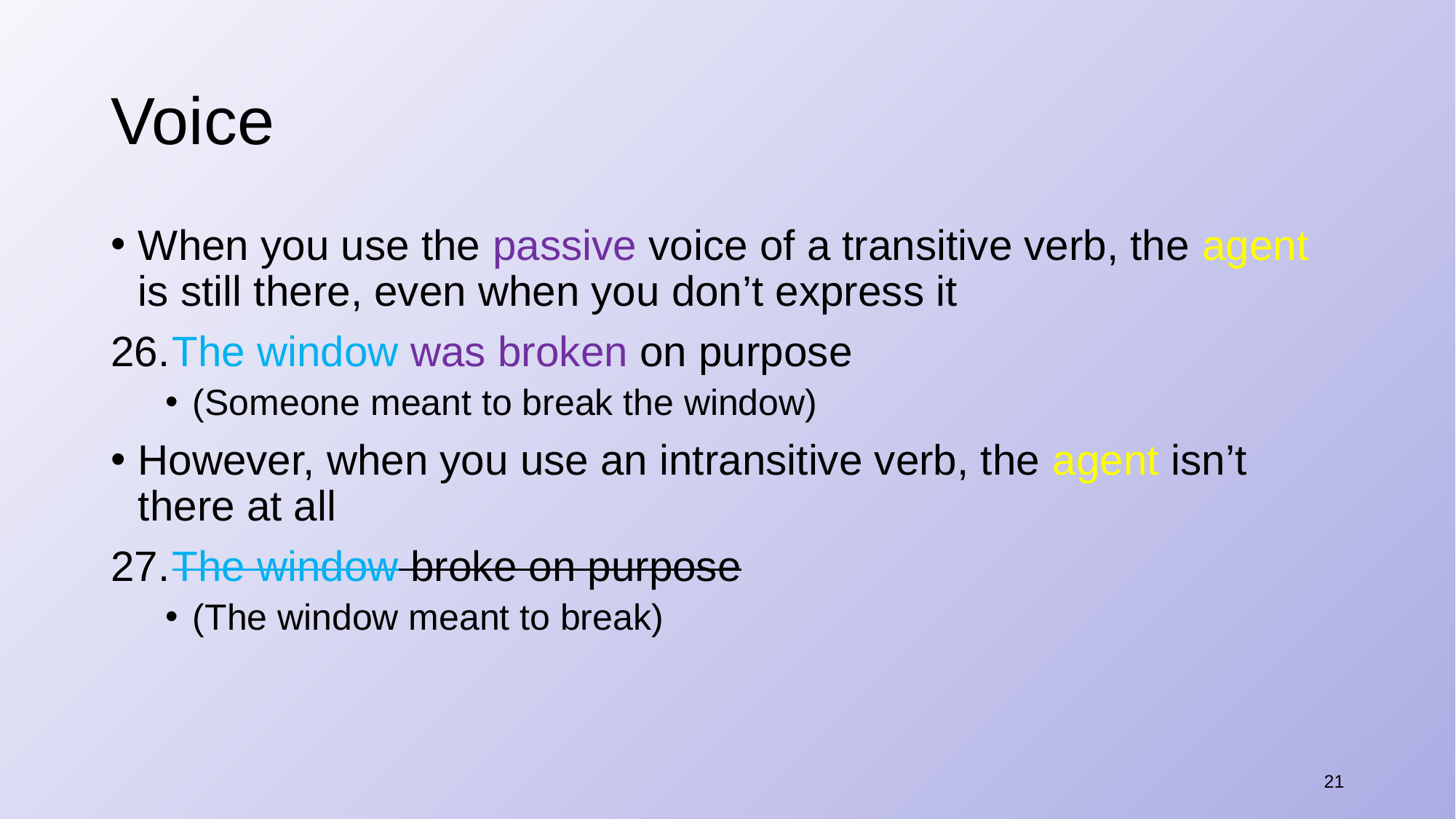

# Voice
When you use the passive voice of a transitive verb, the agent is still there, even when you don’t express it
​The window was broken on purpose
(Someone meant to break the window)
However, when you use an intransitive verb, the agent isn’t there at all
​​The window broke on purpose
(The window meant to break)
21